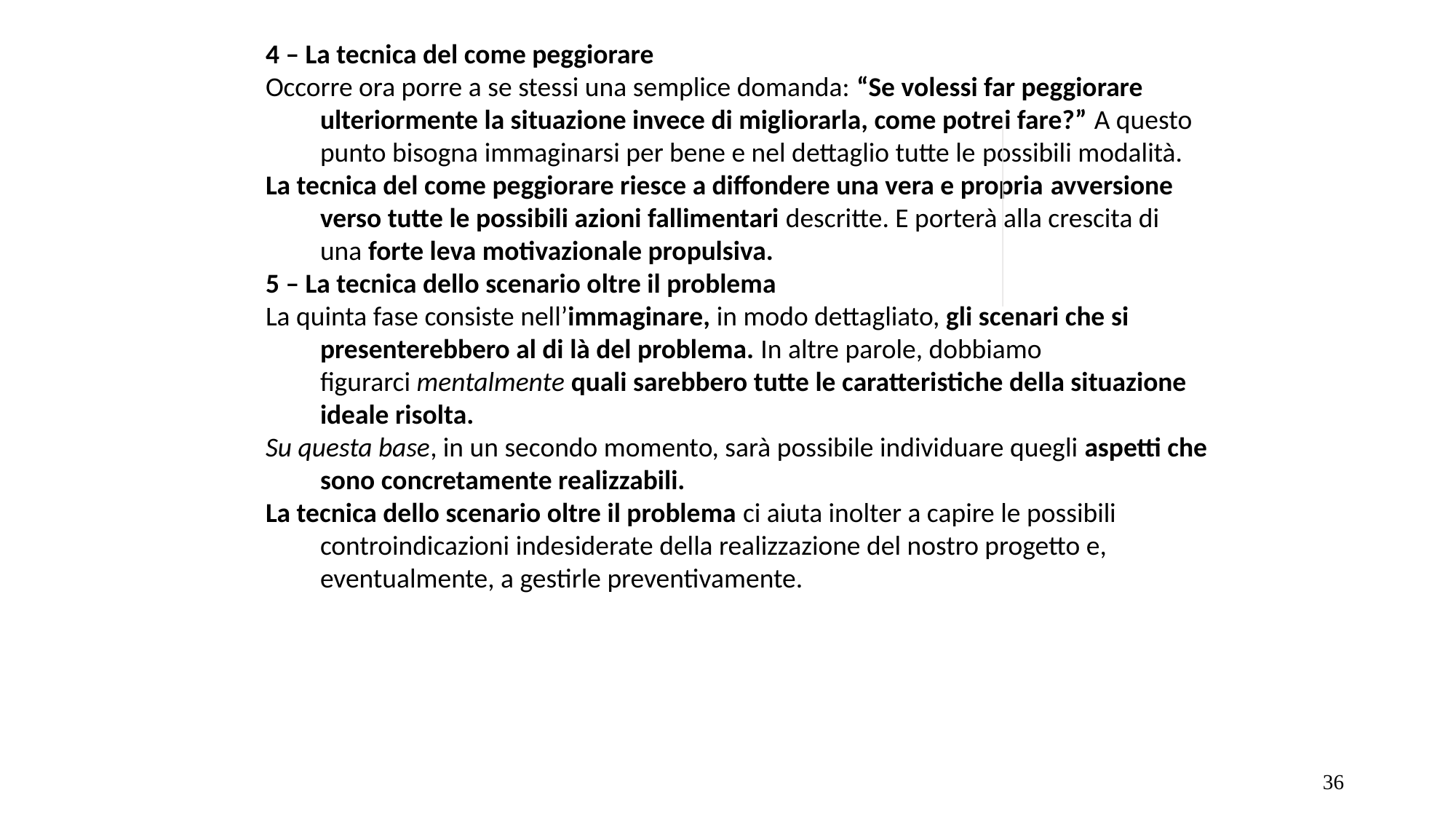

4 – La tecnica del come peggiorare
Occorre ora porre a se stessi una semplice domanda: “Se volessi far peggiorare ulteriormente la situazione invece di migliorarla, come potrei fare?” A questo punto bisogna immaginarsi per bene e nel dettaglio tutte le possibili modalità.
La tecnica del come peggiorare riesce a diffondere una vera e propria avversione verso tutte le possibili azioni fallimentari descritte. E porterà alla crescita di una forte leva motivazionale propulsiva.
5 – La tecnica dello scenario oltre il problema
La quinta fase consiste nell’immaginare, in modo dettagliato, gli scenari che si presenterebbero al di là del problema. In altre parole, dobbiamo figurarci mentalmente quali sarebbero tutte le caratteristiche della situazione ideale risolta.
Su questa base, in un secondo momento, sarà possibile individuare quegli aspetti che sono concretamente realizzabili.
La tecnica dello scenario oltre il problema ci aiuta inolter a capire le possibili controindicazioni indesiderate della realizzazione del nostro progetto e, eventualmente, a gestirle preventivamente.

36